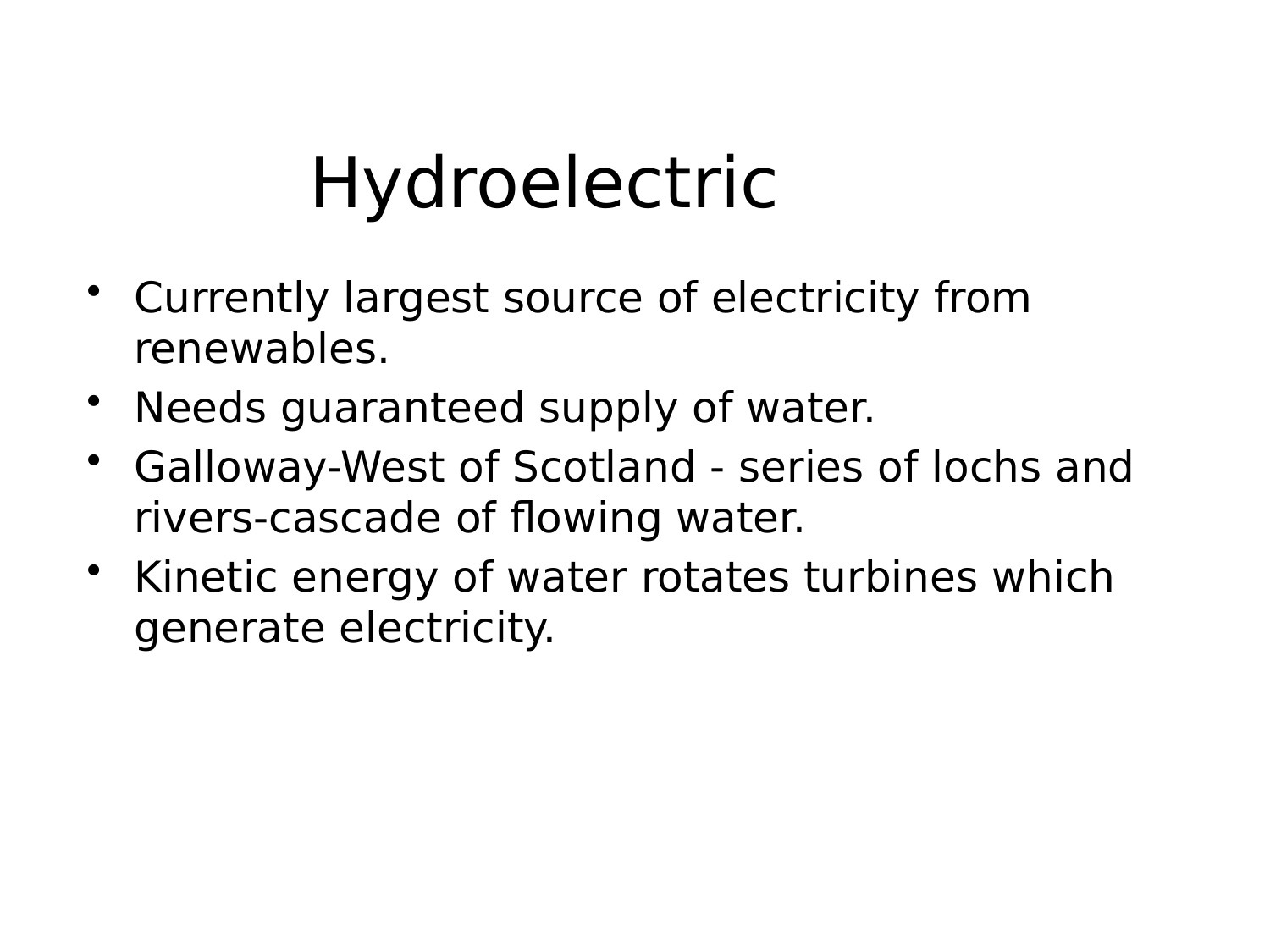

# Hydroelectric
Currently largest source of electricity from renewables.
Needs guaranteed supply of water.
Galloway-West of Scotland - series of lochs and rivers-cascade of flowing water.
Kinetic energy of water rotates turbines which generate electricity.